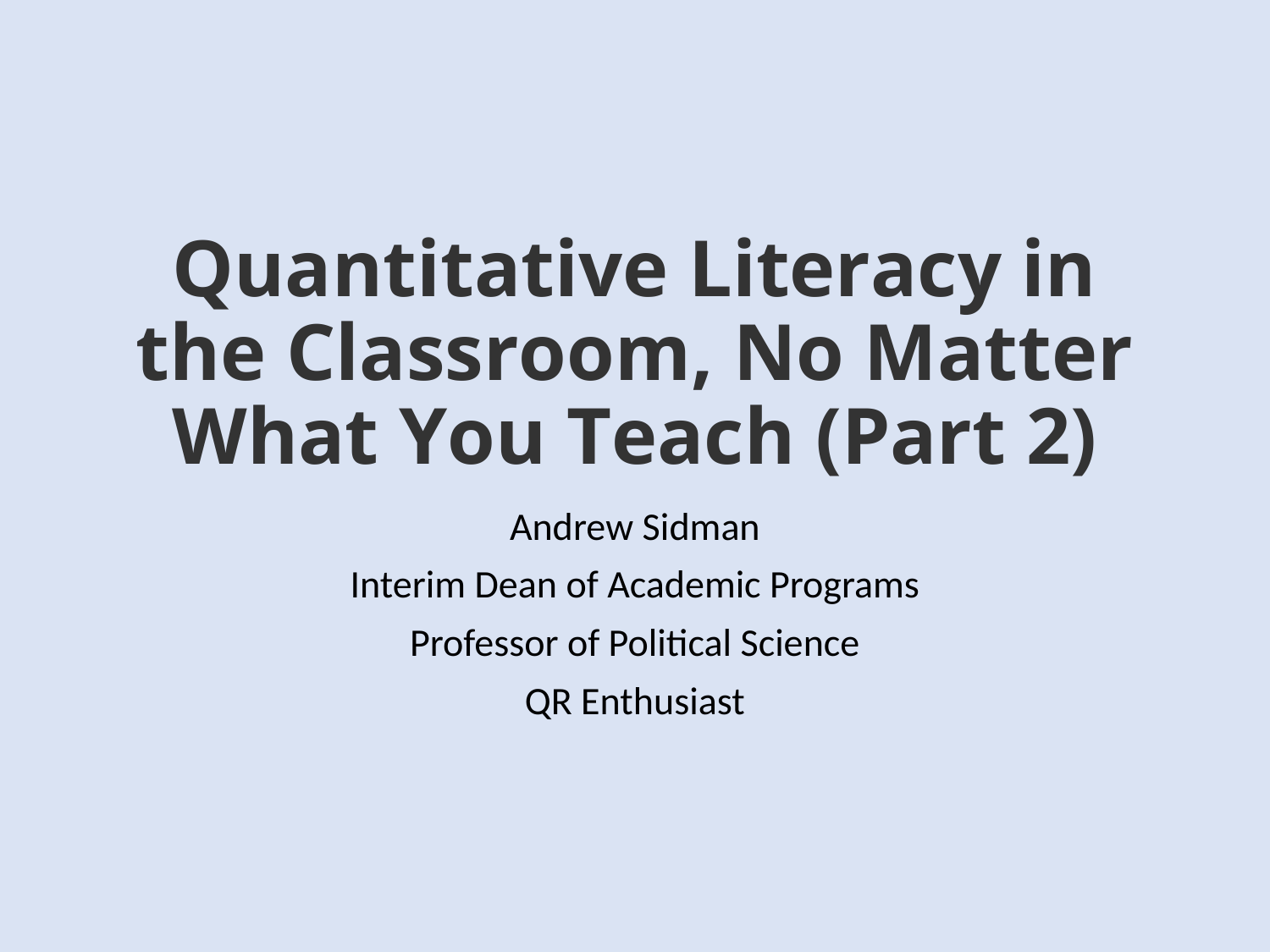

# Quantitative Literacy in the Classroom, No Matter What You Teach (Part 2)
Andrew Sidman
Interim Dean of Academic Programs
Professor of Political Science
QR Enthusiast